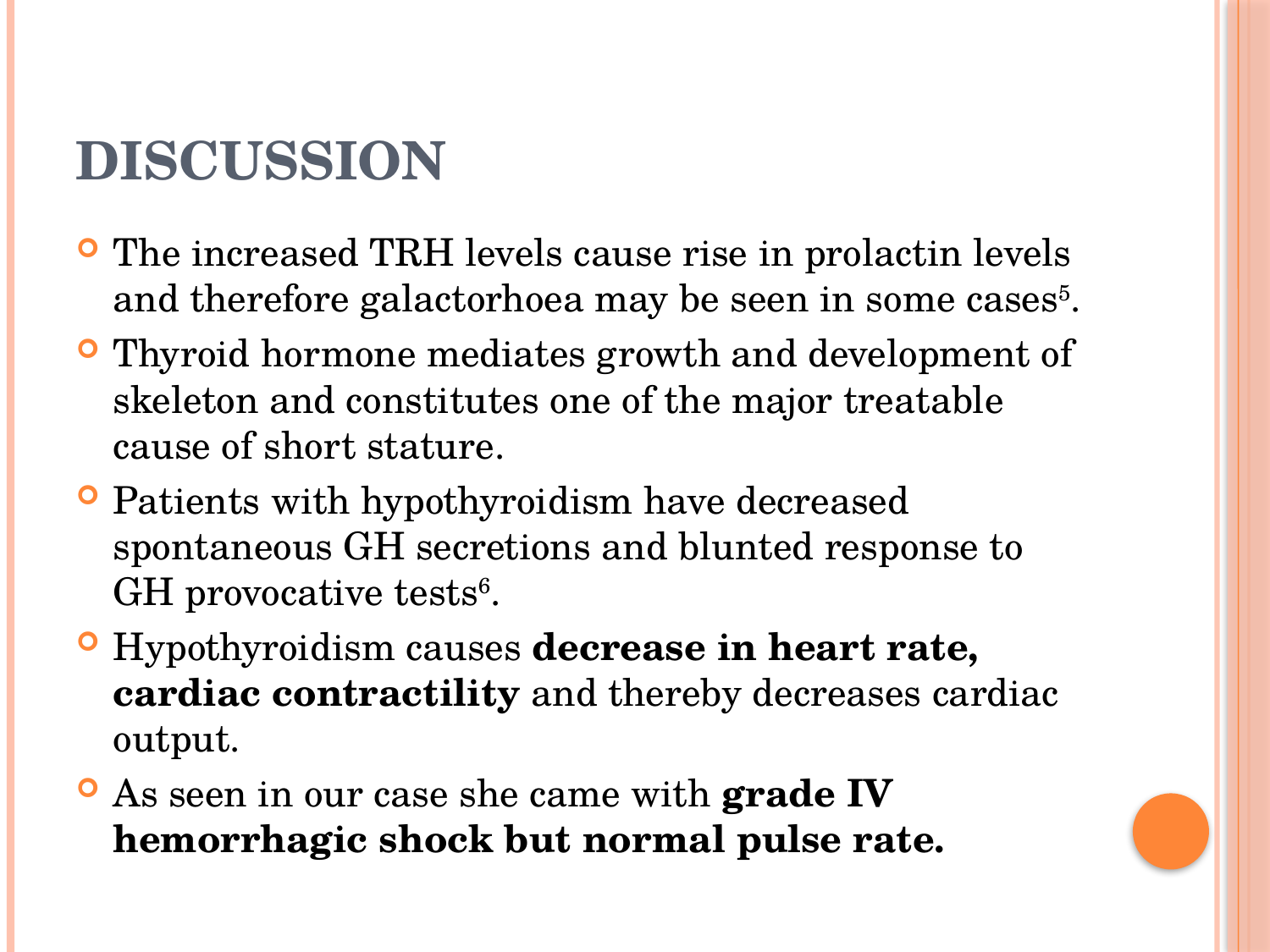

# Discussion
The increased TRH levels cause rise in prolactin levels and therefore galactorhoea may be seen in some cases5.
Thyroid hormone mediates growth and development of skeleton and constitutes one of the major treatable cause of short stature.
Patients with hypothyroidism have decreased spontaneous GH secretions and blunted response to GH provocative tests6.
Hypothyroidism causes decrease in heart rate, cardiac contractility and thereby decreases cardiac output.
As seen in our case she came with grade IV hemorrhagic shock but normal pulse rate.